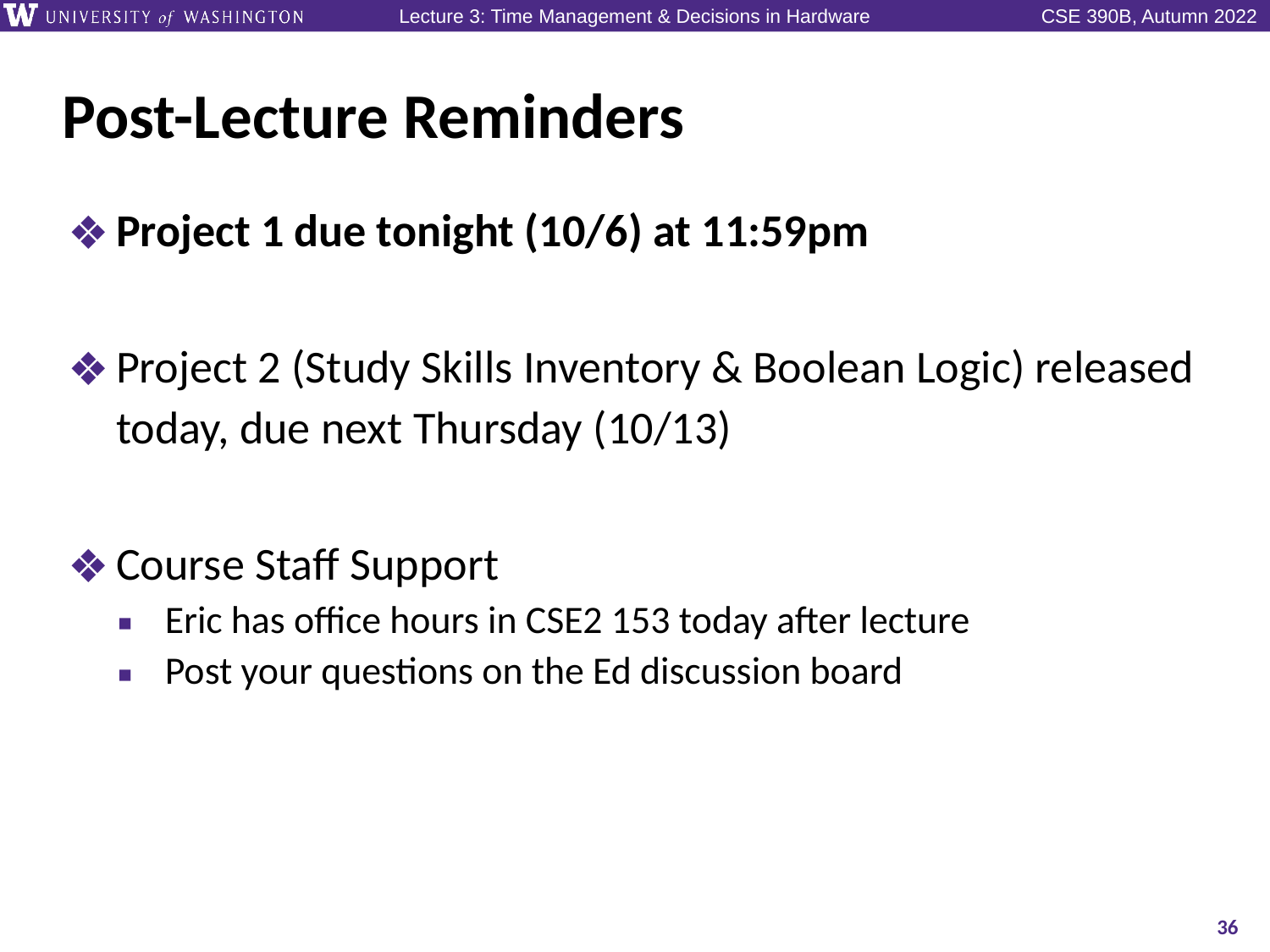

# Post-Lecture Reminders
Project 1 due tonight (10/6) at 11:59pm

Project 2 (Study Skills Inventory & Boolean Logic) released today, due next Thursday (10/13)

Course Staff Support
Eric has office hours in CSE2 153 today after lecture
Post your questions on the Ed discussion board

36